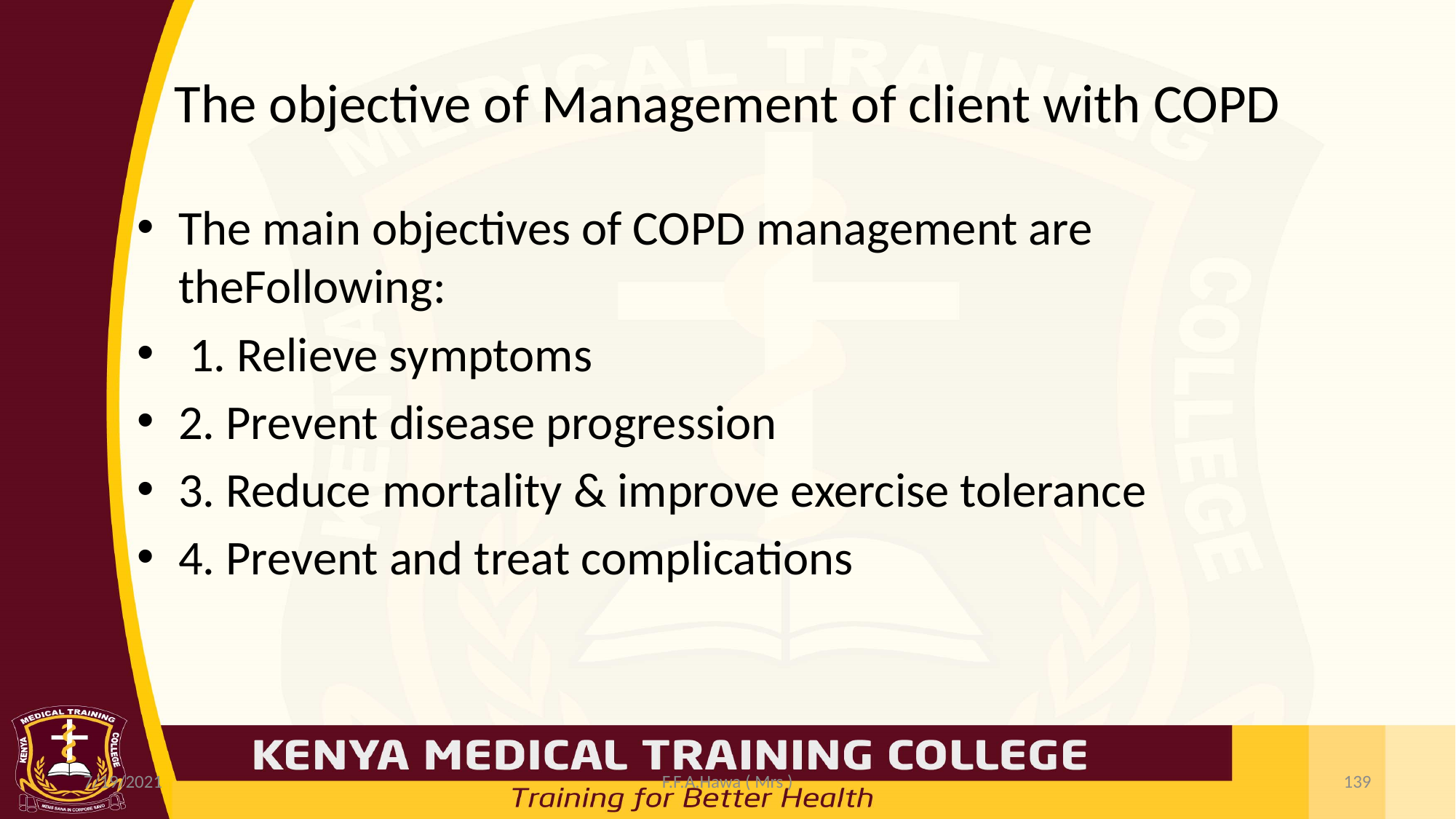

# The objective of Management of client with COPD
The main objectives of COPD management are theFollowing:
 1. Relieve symptoms
2. Prevent disease progression
3. Reduce mortality & improve exercise tolerance
4. Prevent and treat complications
7/19/2021
F.F.A.Hawa ( Mrs )
139